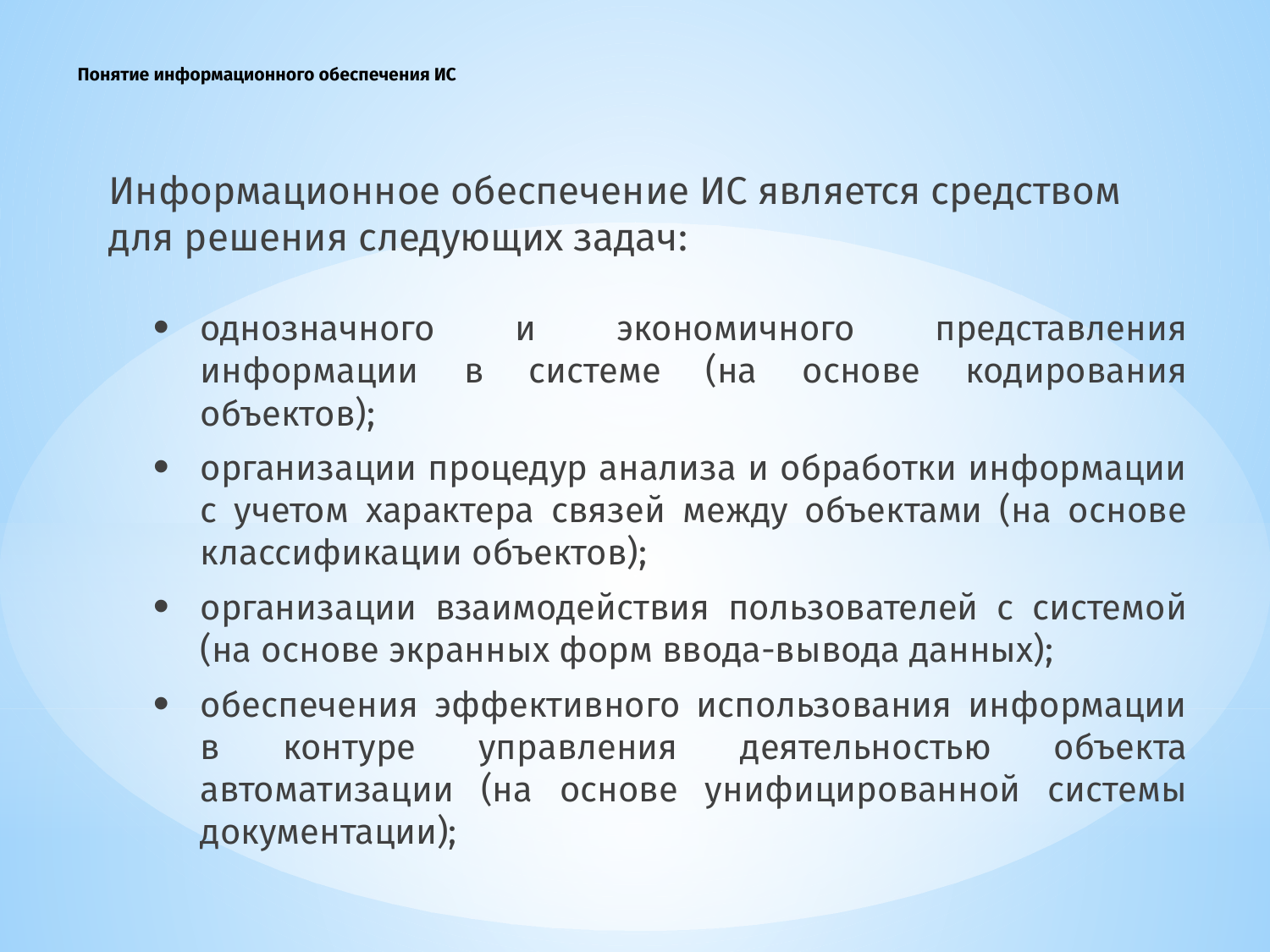

# Понятие информационного обеспечения ИС
Информационное обеспечение ИС является средством для решения следующих задач:

однозначного и экономичного представления информации в системе (на основе кодирования объектов);
организации процедур анализа и обработки информации с учетом характера связей между объектами (на основе классификации объектов);
организации взаимодействия пользователей с системой (на основе экранных форм ввода-вывода данных);
обеспечения эффективного использования информации в контуре управления деятельностью объекта автоматизации (на основе унифицированной системы документации);